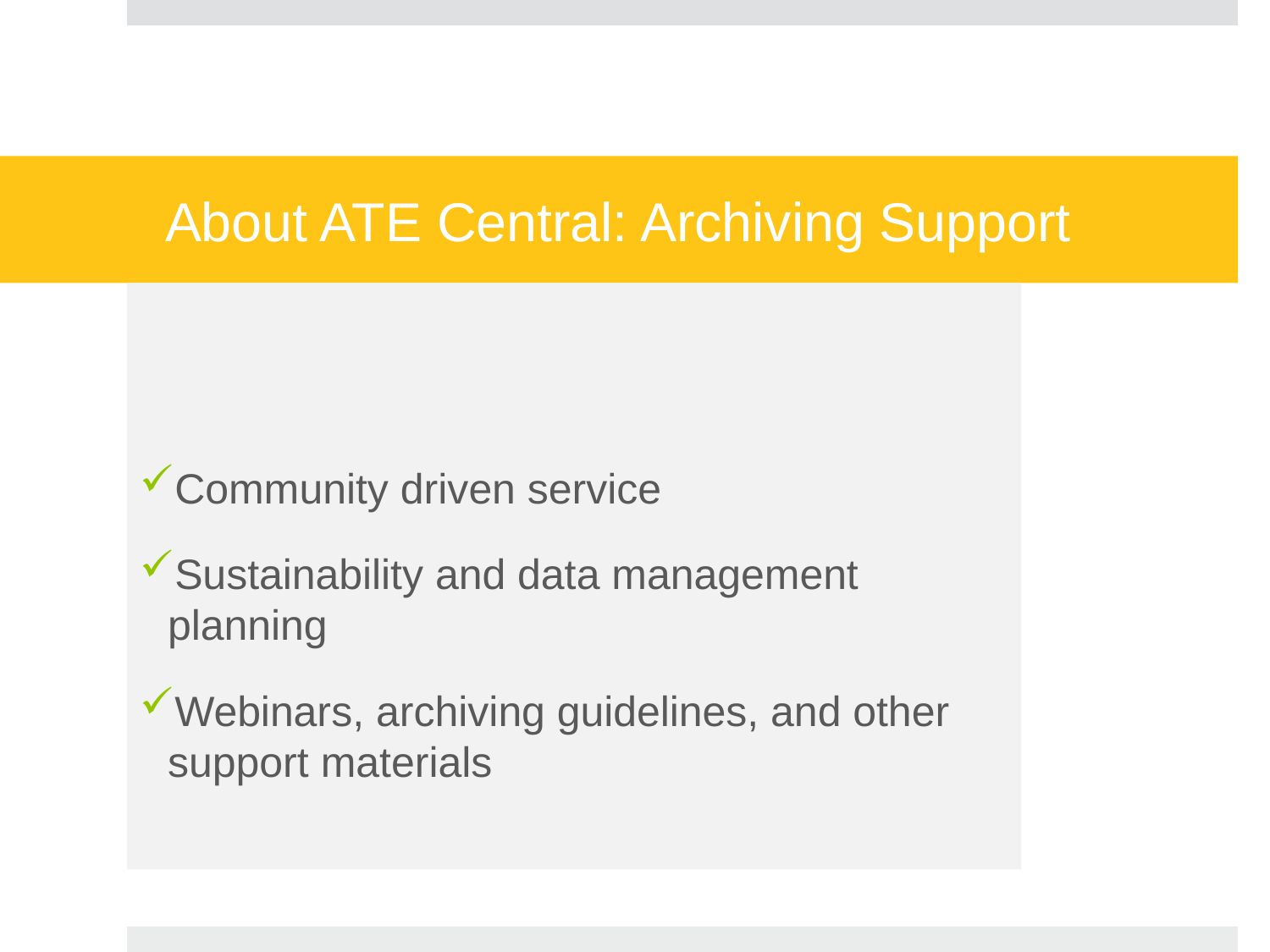

# About ATE Central: Archiving Support
ATE Central: community driven
ATE Community Needs Survey (2011)
Significant need: sustainability support
Workshops + webinars

Community driven service
Sustainability and data management planning
Webinars, archiving guidelines, and other support materials